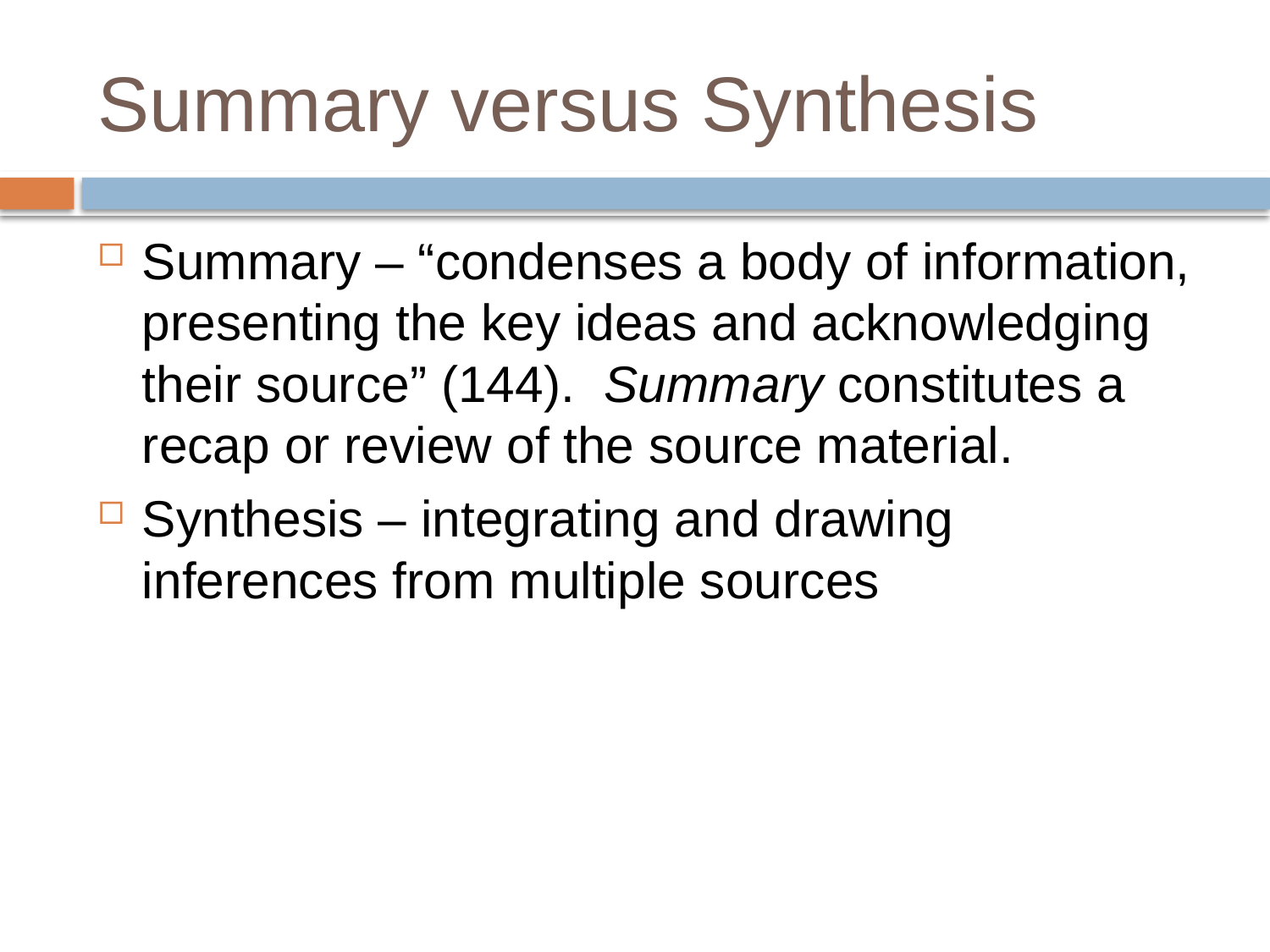

# Summary versus Synthesis
Summary – “condenses a body of information, presenting the key ideas and acknowledging their source” (144).  Summary constitutes a recap or review of the source material.
Synthesis – integrating and drawing inferences from multiple sources